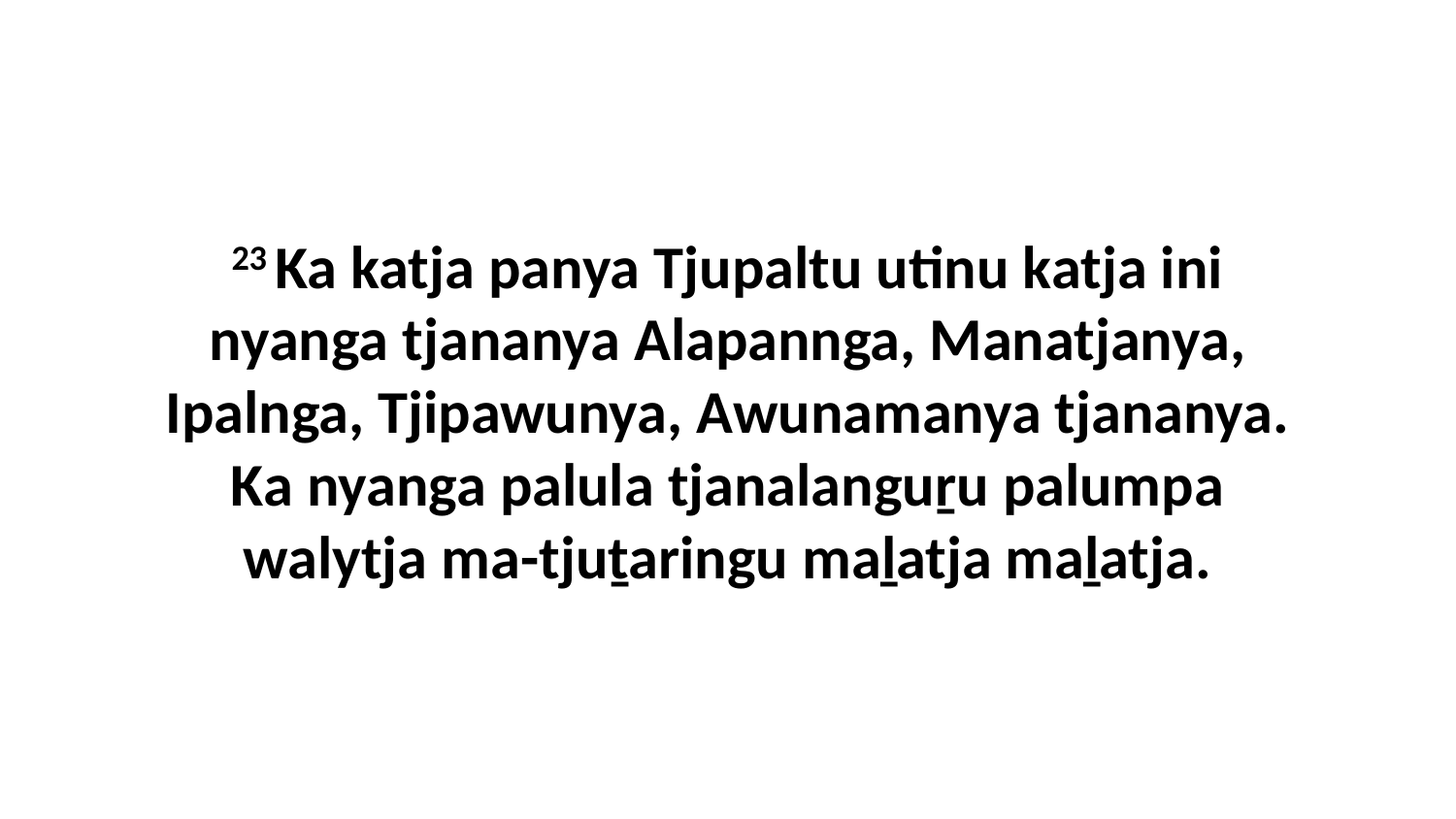

23 Ka katja panya Tjupaltu utinu katja ini nyanga tjananya Alapannga, Manatjanya, Ipalnga, Tjipawunya, Awunamanya tjananya. Ka nyanga palula tjanalanguṟu palumpa walytja ma-tjuṯaringu maḻatja maḻatja.